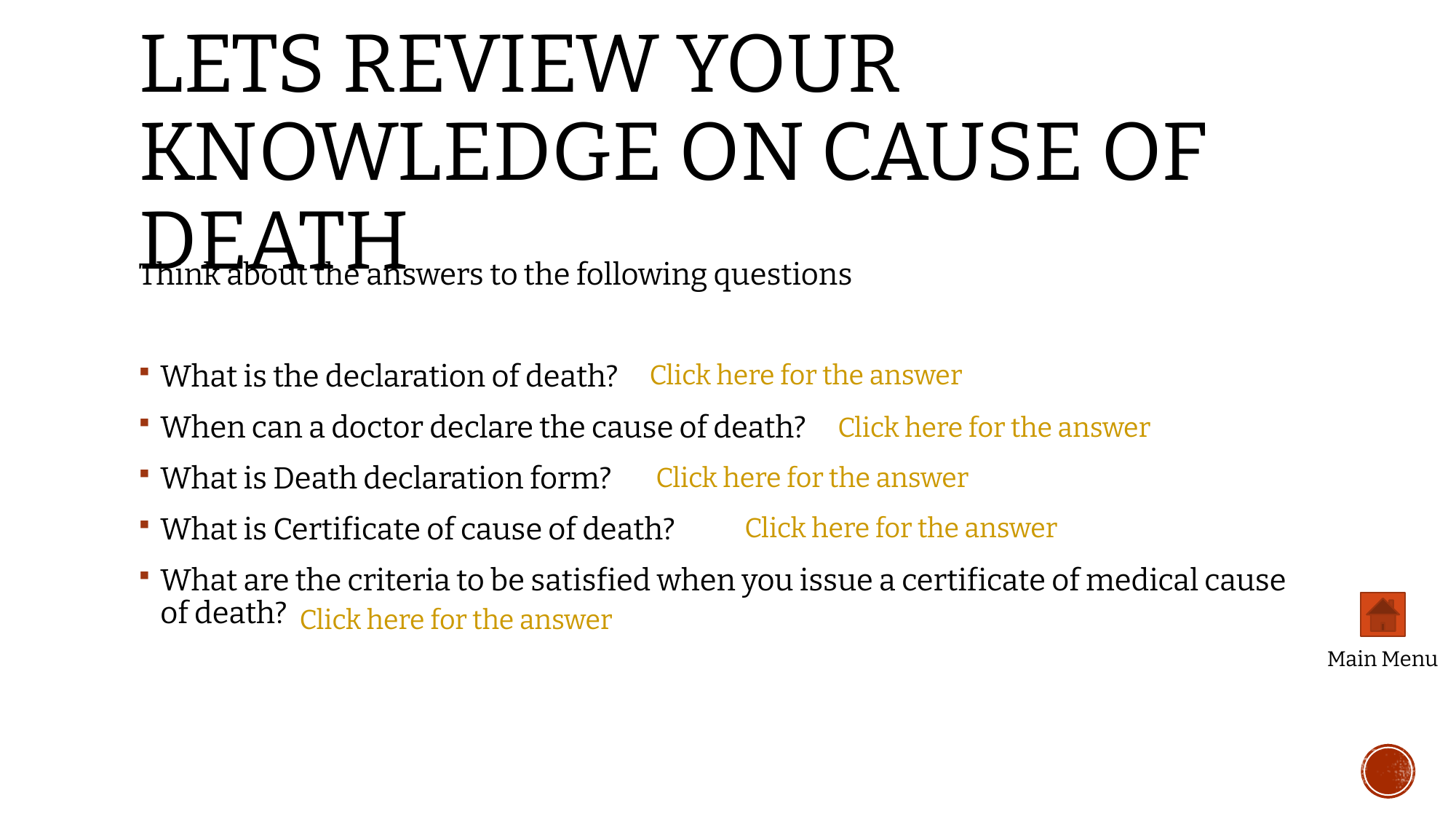

# Lets review your knowledge on cause of death
Think about the answers to the following questions

What is the declaration of death?
When can a doctor declare the cause of death?
What is Death declaration form?
What is Certificate of cause of death?
What are the criteria to be satisfied when you issue a certificate of medical cause of death?
Click here for the answer
Click here for the answer
Click here for the answer
Click here for the answer

Click here for the answer
Main Menu